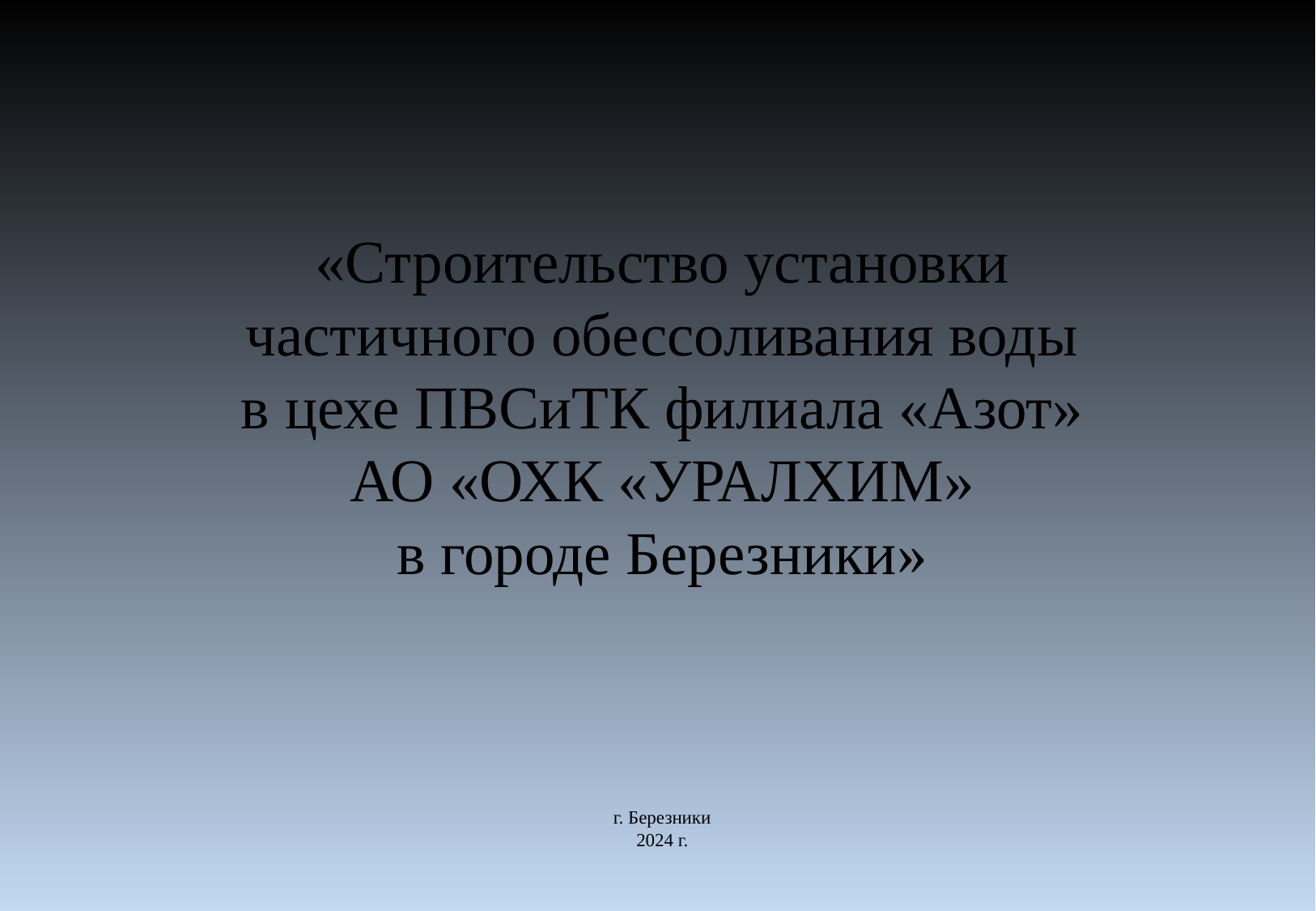

«Строительство установки
частичного обессоливания воды
в цехе ПВСиТК филиала «Азот»
АО «ОХК «УРАЛХИМ»
в городе Березники»
г. Березники 2024 г.